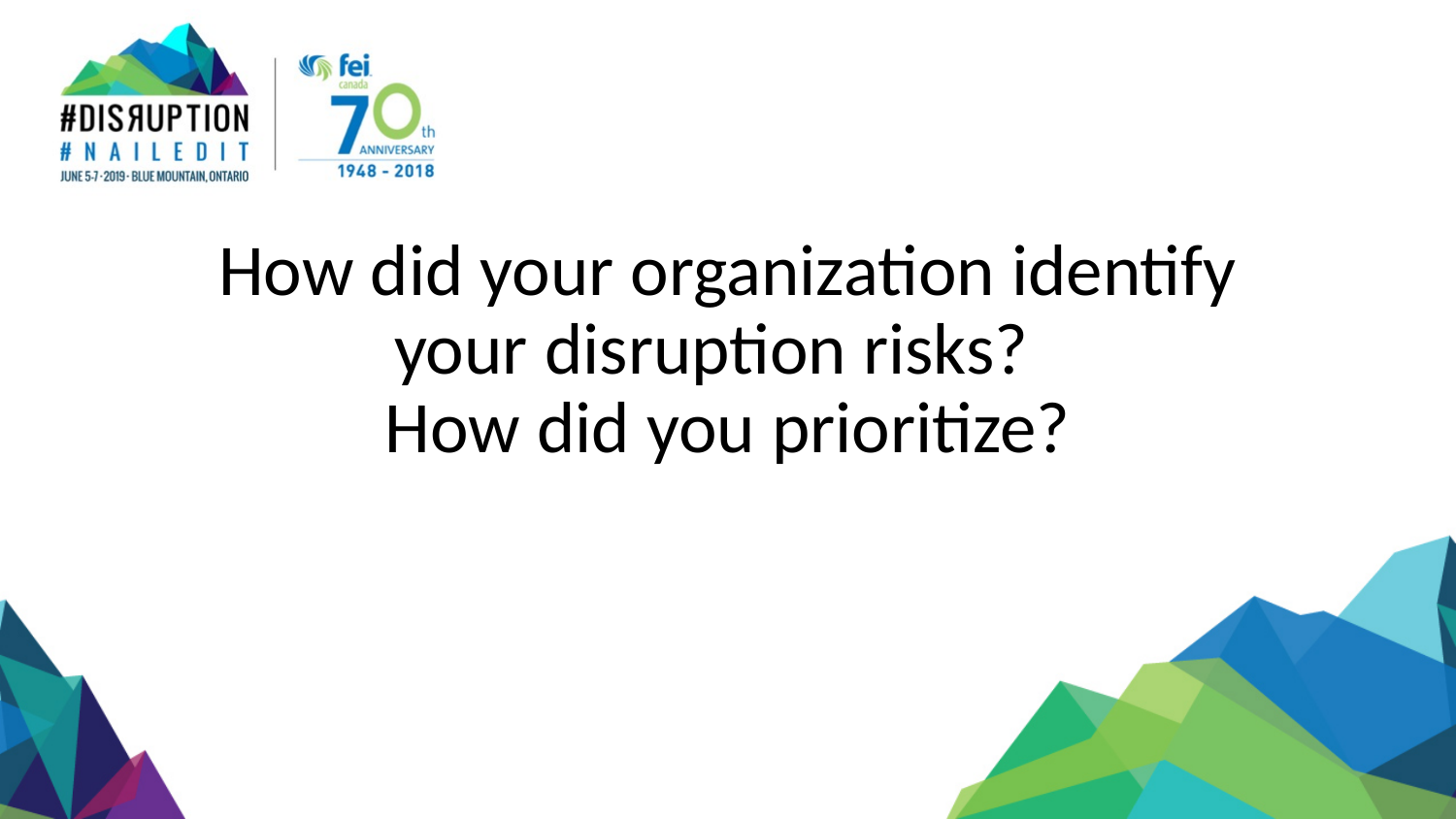

# How did your organization identify your disruption risks? How did you prioritize?